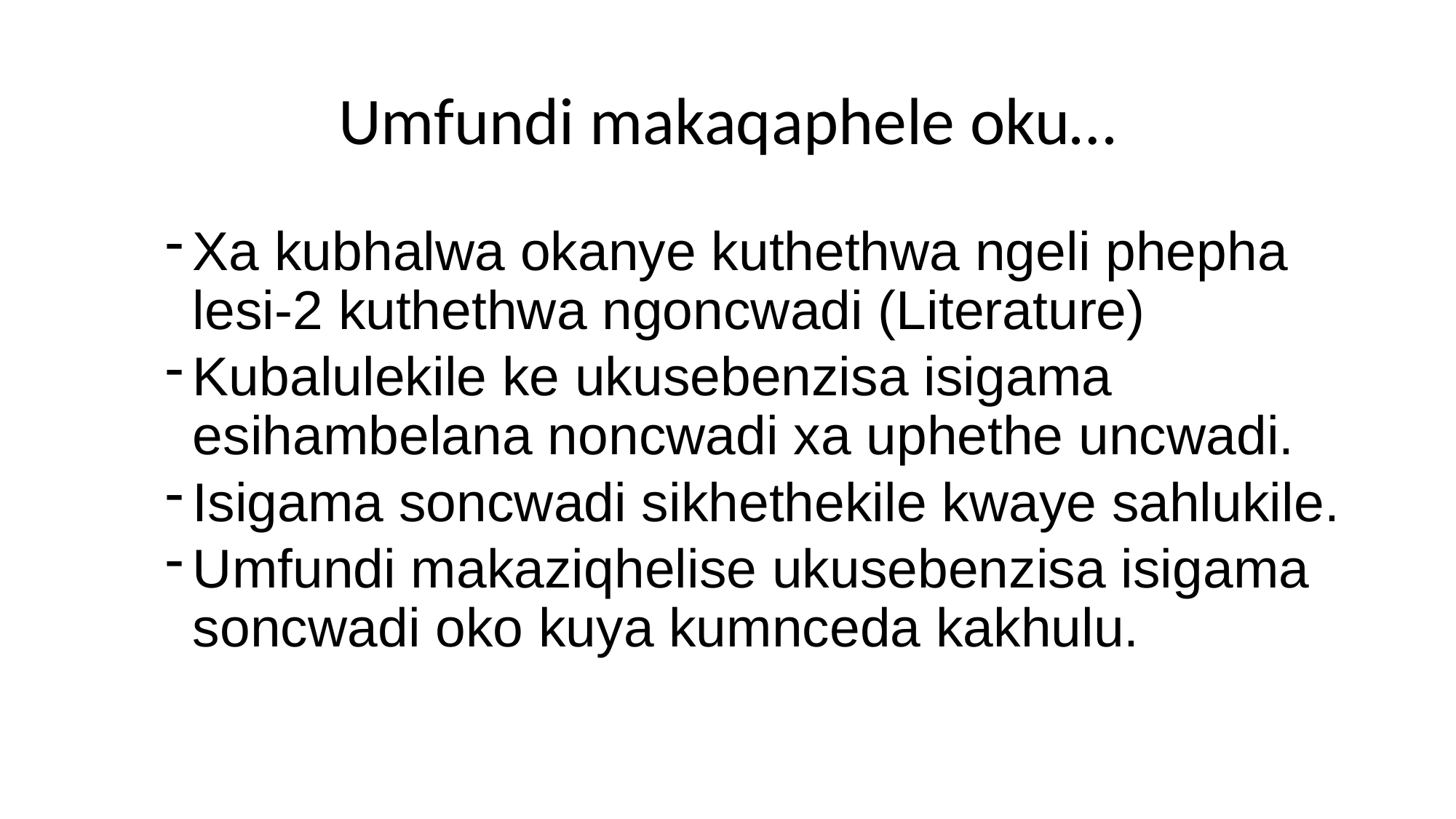

# Umfundi makaqaphele oku…
Xa kubhalwa okanye kuthethwa ngeli phepha lesi-2 kuthethwa ngoncwadi (Literature)
Kubalulekile ke ukusebenzisa isigama esihambelana noncwadi xa uphethe uncwadi.
Isigama soncwadi sikhethekile kwaye sahlukile.
Umfundi makaziqhelise ukusebenzisa isigama soncwadi oko kuya kumnceda kakhulu.